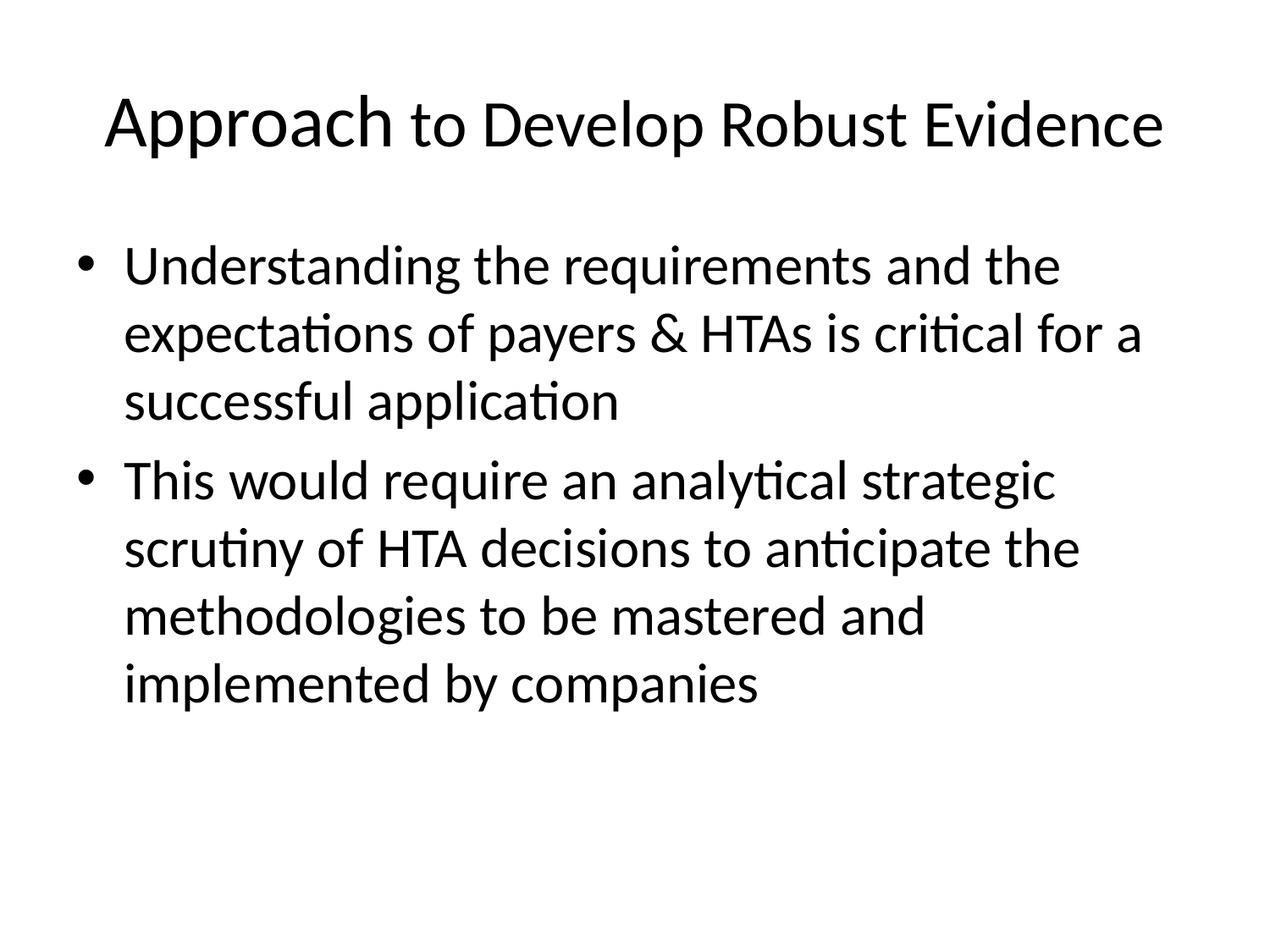

# Approach to Develop Robust Evidence
Understanding the requirements and the expectations of payers & HTAs is critical for a successful application
This would require an analytical strategic scrutiny of HTA decisions to anticipate the methodologies to be mastered and implemented by companies